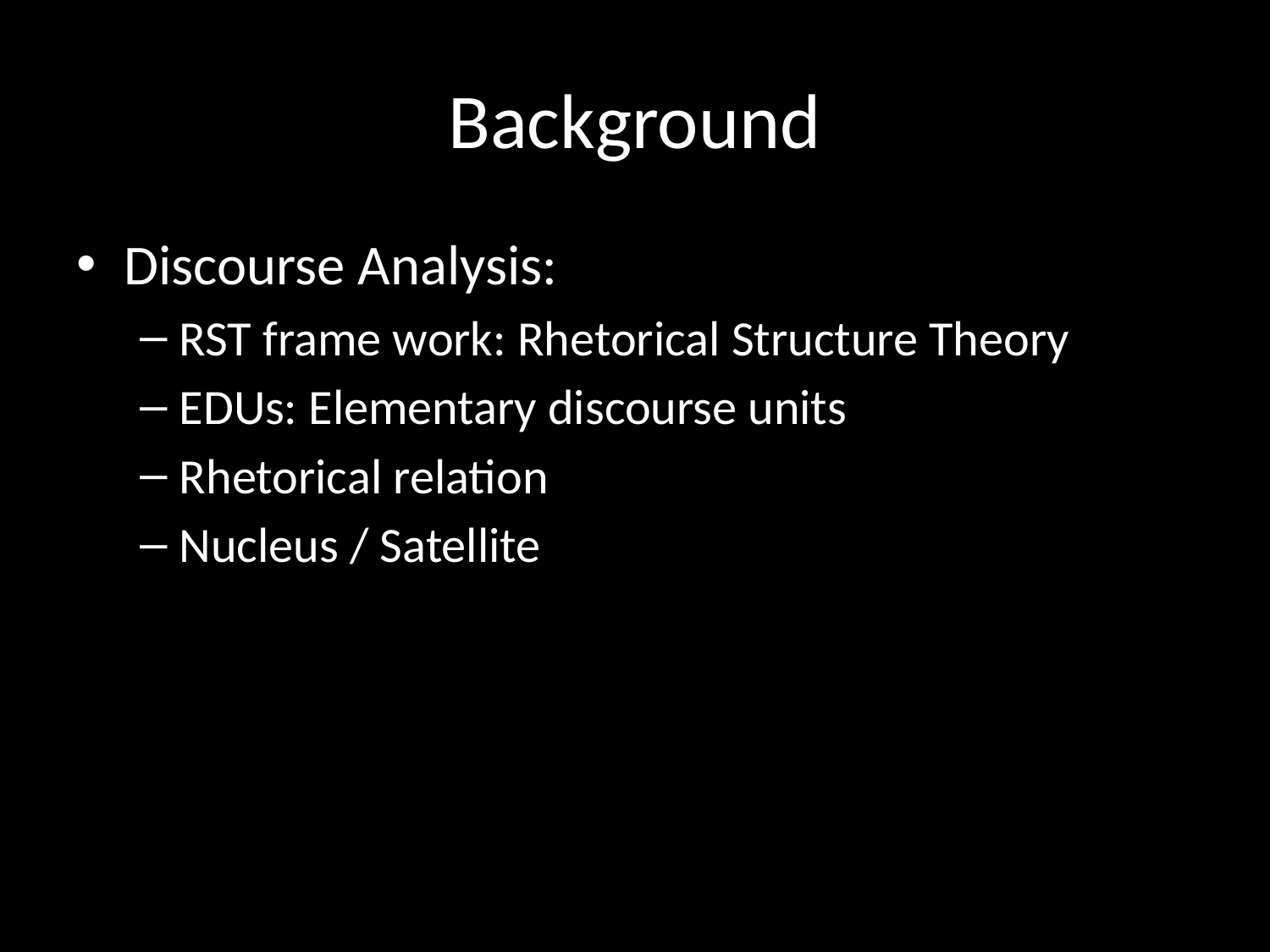

# Background
Discourse Analysis:
RST frame work: Rhetorical Structure Theory
EDUs: Elementary discourse units
Rhetorical relation
Nucleus / Satellite